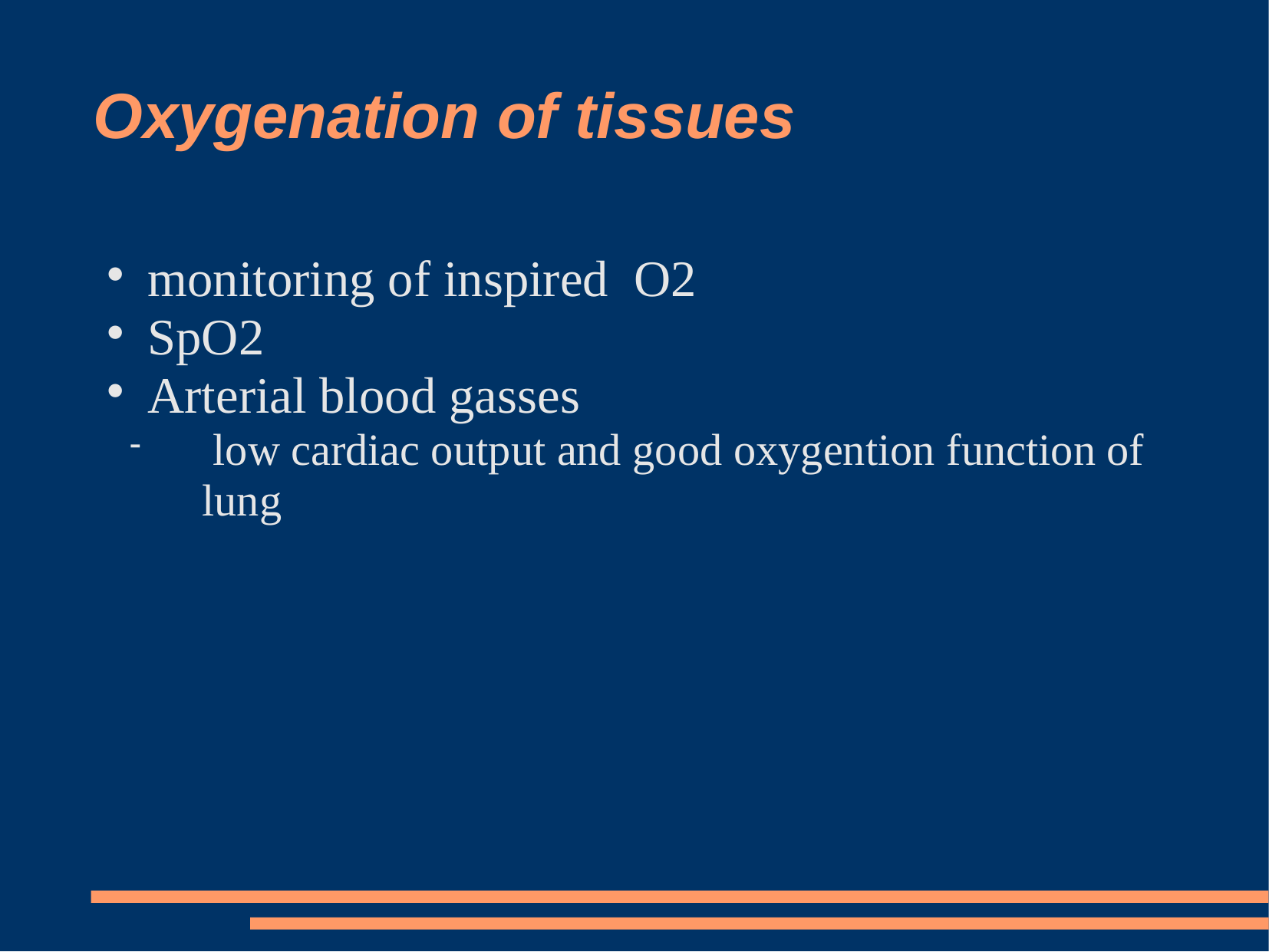

# Oxygenation of tissues
monitoring of inspired  O2
SpO2
Arterial blood gasses
 low cardiac output and good oxygention function of lung